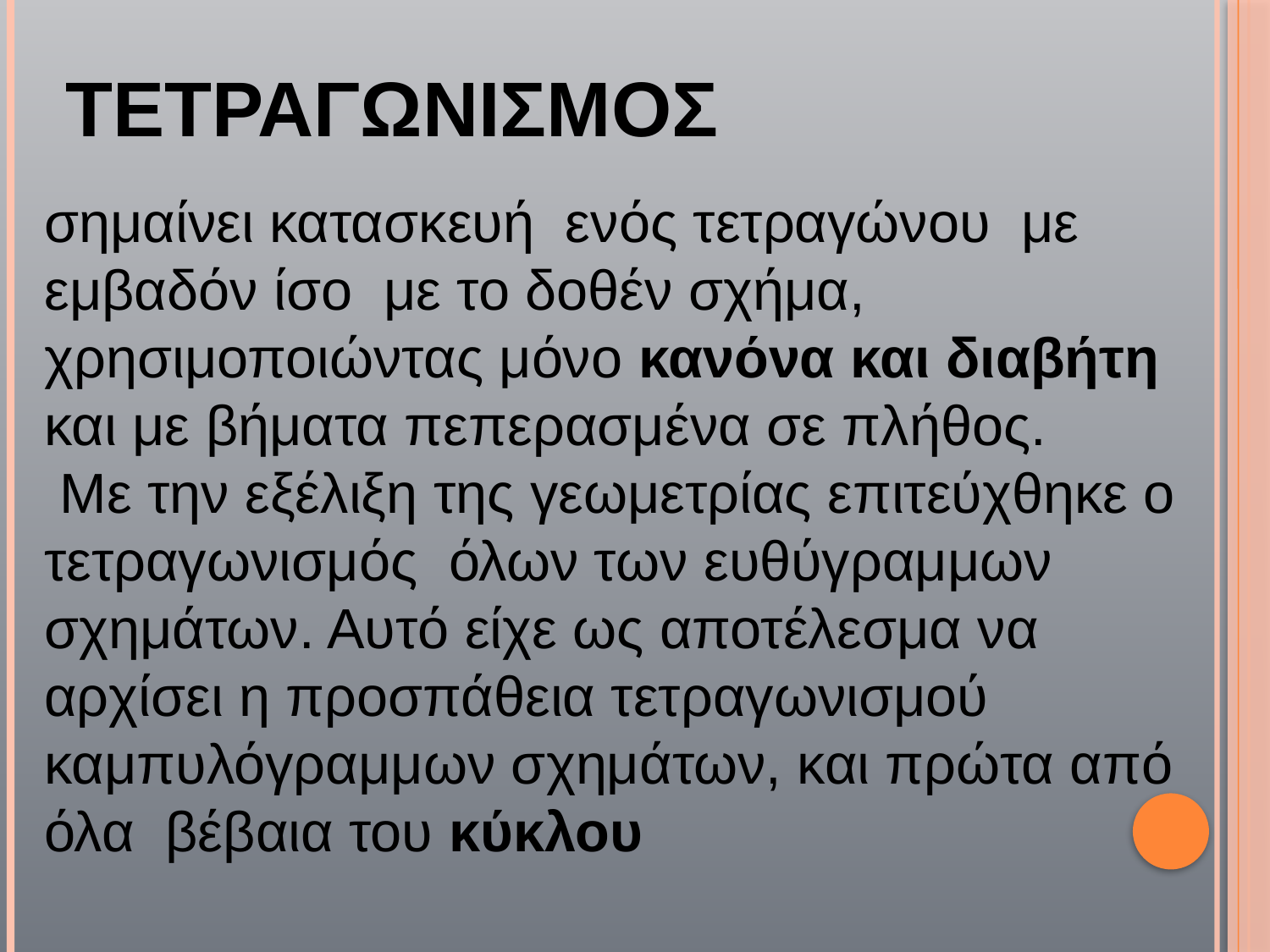

# Τετραγωνισμοσ
σημαίνει κατασκευή  ενός τετραγώνου  με εμβαδόν ίσο  με το δοθέν σχήμα, χρησιμοποιώντας μόνο κανόνα και διαβήτη και με βήματα πεπερασμένα σε πλήθος.
 Με την εξέλιξη της γεωμετρίας επιτεύχθηκε ο τετραγωνισμός  όλων των ευθύγραμμων σχημάτων. Αυτό είχε ως αποτέλεσμα να αρχίσει η προσπάθεια τετραγωνισμού καμπυλόγραμμων σχημάτων, και πρώτα από όλα  βέβαια του κύκλου